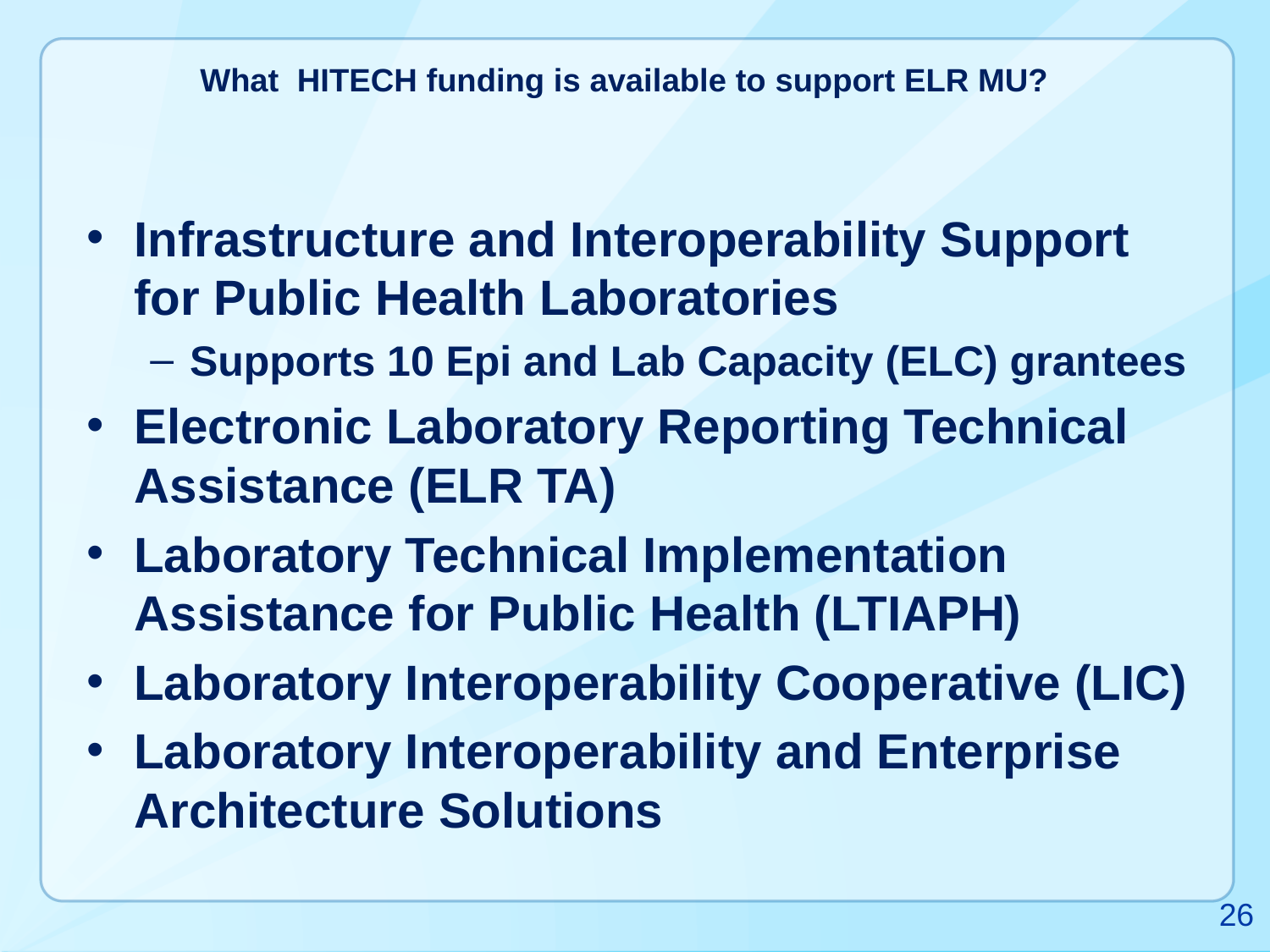

# What  HITECH funding is available to support ELR MU?
Infrastructure and Interoperability Support for Public Health Laboratories
Supports 10 Epi and Lab Capacity (ELC) grantees
Electronic Laboratory Reporting Technical Assistance (ELR TA)
Laboratory Technical Implementation Assistance for Public Health (LTIAPH)
Laboratory Interoperability Cooperative (LIC)
Laboratory Interoperability and Enterprise Architecture Solutions
26